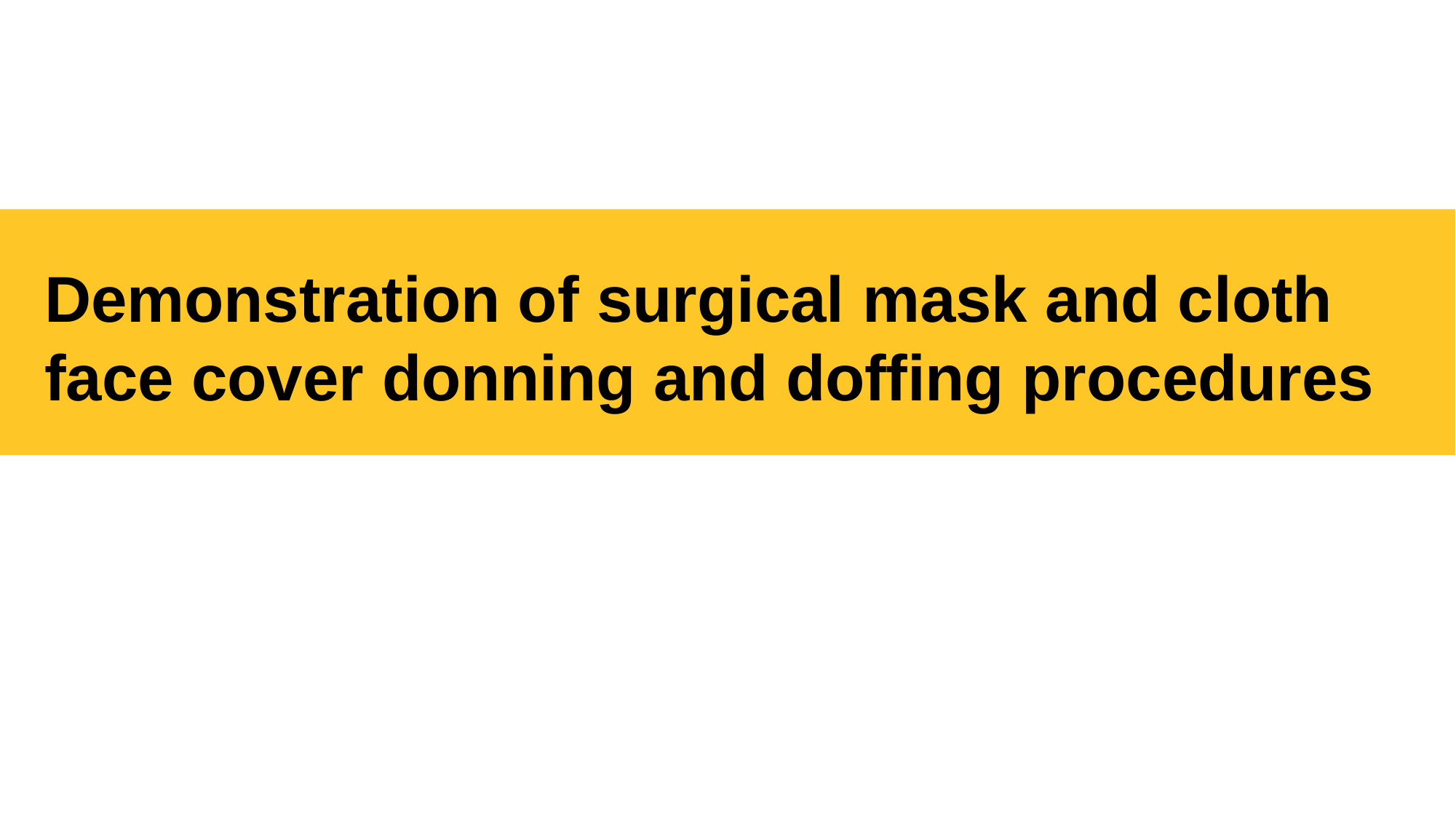

# Demonstration of surgical mask and cloth  face cover donning and doffing procedures